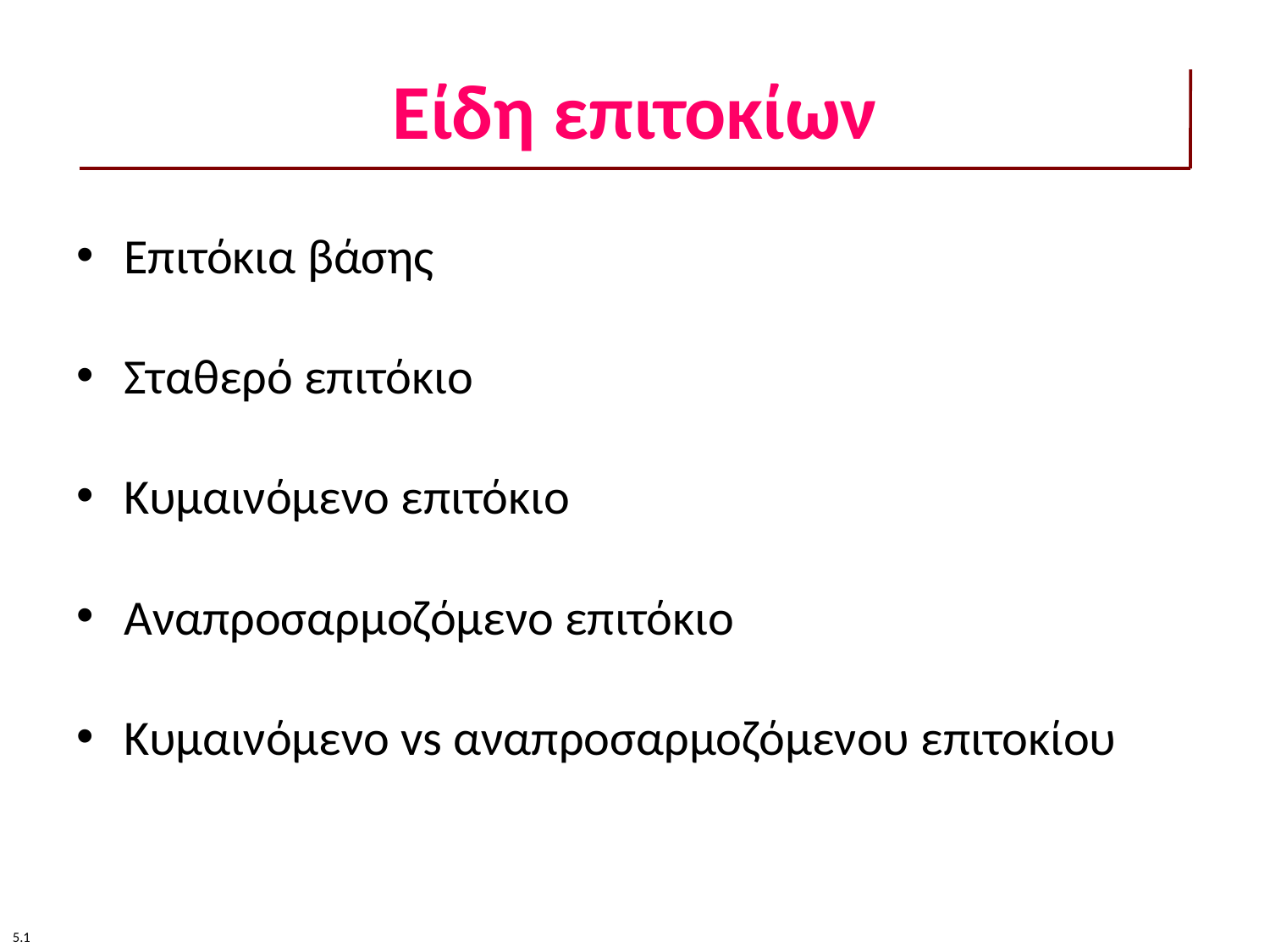

# Είδη επιτοκίων
Επιτόκια βάσης
Σταθερό επιτόκιο
Κυμαινόμενο επιτόκιο
Αναπροσαρμοζόμενο επιτόκιο
Κυμαινόμενο vs αναπροσαρμοζόμενου επιτοκίου
5.1